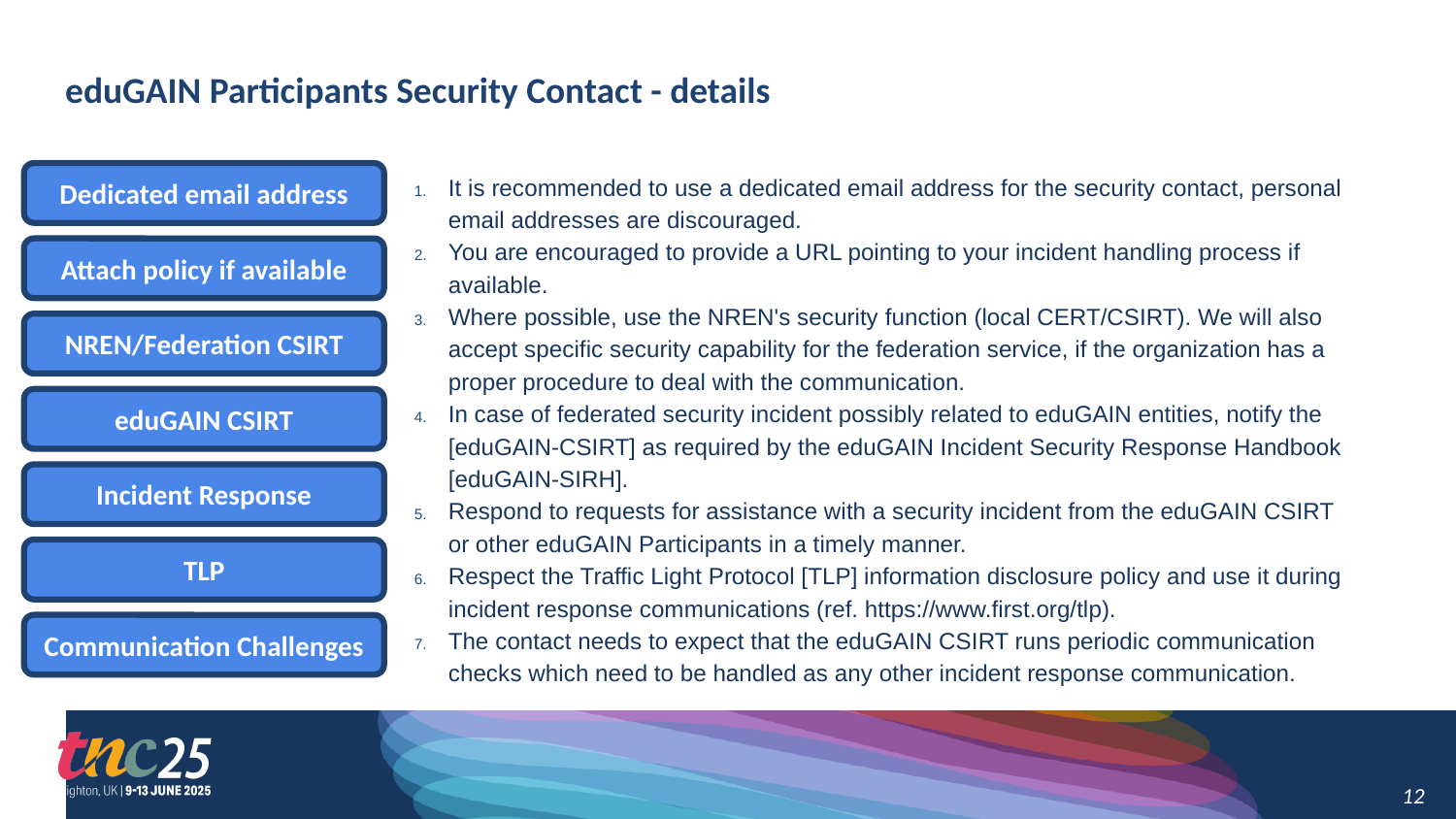

# eduGAIN Participants Security Contact - details
Dedicated email address
It is recommended to use a dedicated email address for the security contact, personal email addresses are discouraged.
You are encouraged to provide a URL pointing to your incident handling process if available.
Where possible, use the NREN's security function (local CERT/CSIRT). We will also accept specific security capability for the federation service, if the organization has a proper procedure to deal with the communication.
In case of federated security incident possibly related to eduGAIN entities, notify the [eduGAIN-CSIRT] as required by the eduGAIN Incident Security Response Handbook [eduGAIN-SIRH].
Respond to requests for assistance with a security incident from the eduGAIN CSIRT or other eduGAIN Participants in a timely manner.
Respect the Traffic Light Protocol [TLP] information disclosure policy and use it during incident response communications (ref. https://www.first.org/tlp).
The contact needs to expect that the eduGAIN CSIRT runs periodic communication checks which need to be handled as any other incident response communication.
Attach policy if available
NREN/Federation CSIRT
eduGAIN CSIRT
Incident Response
TLP
Communication Challenges
12